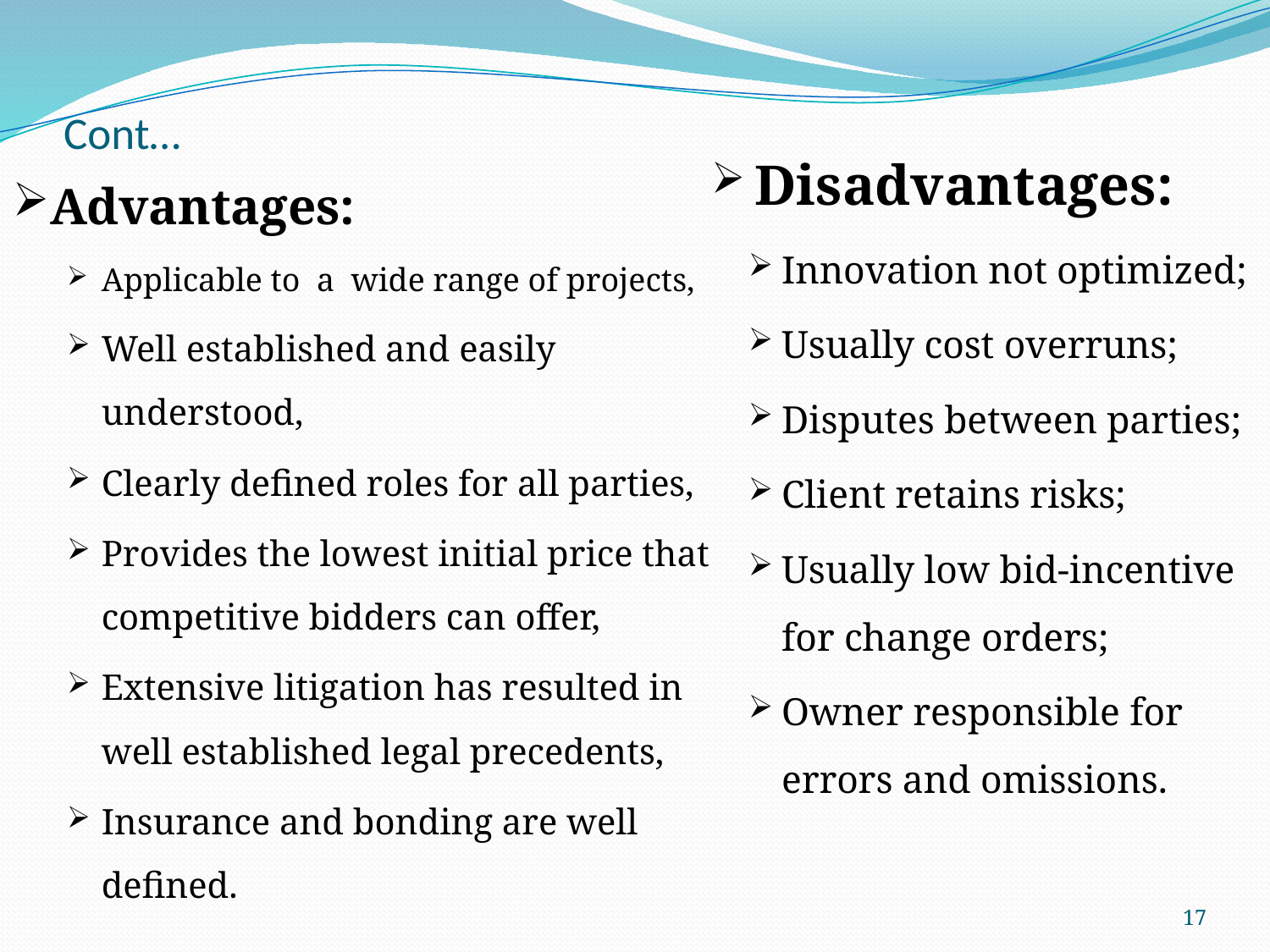

# Cont…
Disadvantages:
Innovation not optimized;
Usually cost overruns;
Disputes between parties;
Client retains risks;
Usually low bid-incentive for change orders;
Owner responsible for errors and omissions.

Advantages:
Applicable to  a  wide range of projects,
Well established and easily understood,
Clearly defined roles for all parties,
Provides the lowest initial price that competitive bidders can offer,
Extensive litigation has resulted in well established legal precedents,
Insurance and bonding are well defined.

17